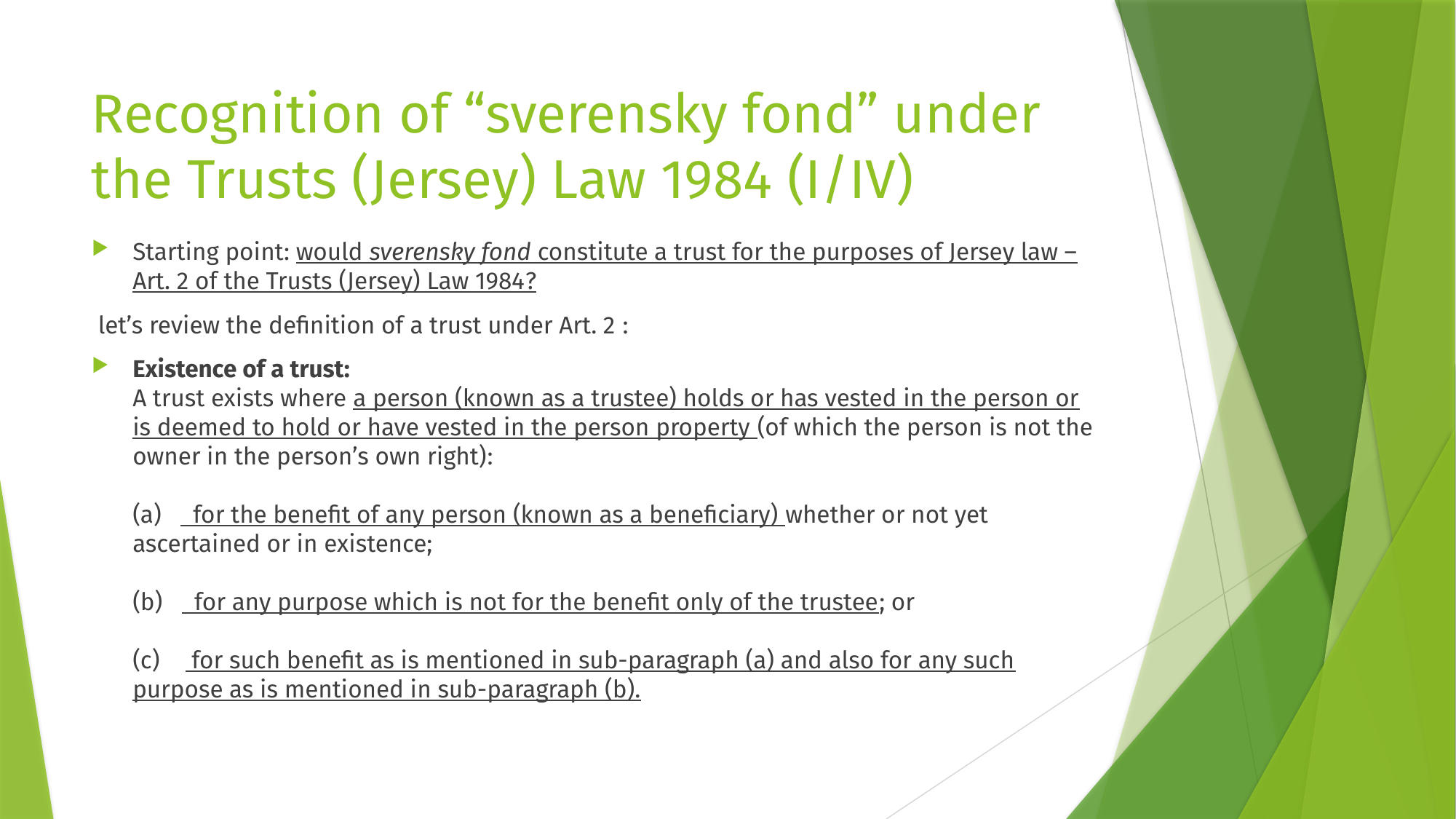

# Recognition of “sverensky fond” under the Trusts (Jersey) Law 1984 (I/IV)
Starting point: would sverensky fond constitute a trust for the purposes of Jersey law – Art. 2 of the Trusts (Jersey) Law 1984?
 let’s review the definition of a trust under Art. 2 :
Existence of a trust:
A trust exists where a person (known as a trustee) holds or has vested in the person or is deemed to hold or have vested in the person property (of which the person is not the owner in the person’s own right):
(a)     for the benefit of any person (known as a beneficiary) whether or not yet ascertained or in existence;
(b)     for any purpose which is not for the benefit only of the trustee; or
(c)     for such benefit as is mentioned in sub-paragraph (a) and also for any such purpose as is mentioned in sub-paragraph (b).